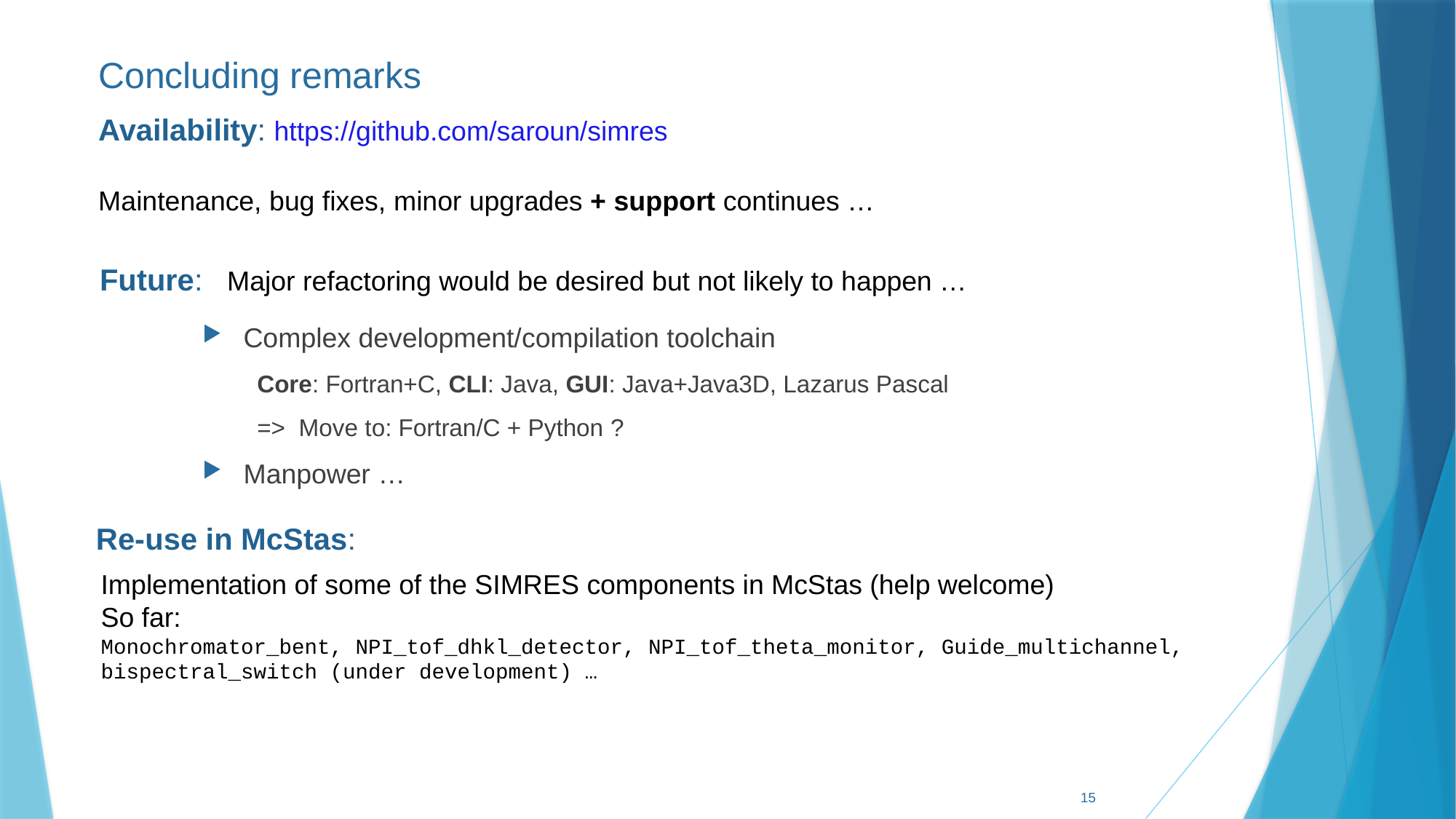

# Concluding remarks
Availability: https://github.com/saroun/simres

Maintenance, bug fixes, minor upgrades + support continues …
Future:
Major refactoring would be desired but not likely to happen …
Complex development/compilation toolchain
Core: Fortran+C, CLI: Java, GUI: Java+Java3D, Lazarus Pascal
=>  Move to: Fortran/C + Python ?
Manpower …
Re-use in McStas:
Implementation of some of the SIMRES components in McStas (help welcome)
So far:
Monochromator_bent, NPI_tof_dhkl_detector, NPI_tof_theta_monitor, Guide_multichannel, bispectral_switch (under development) …
15